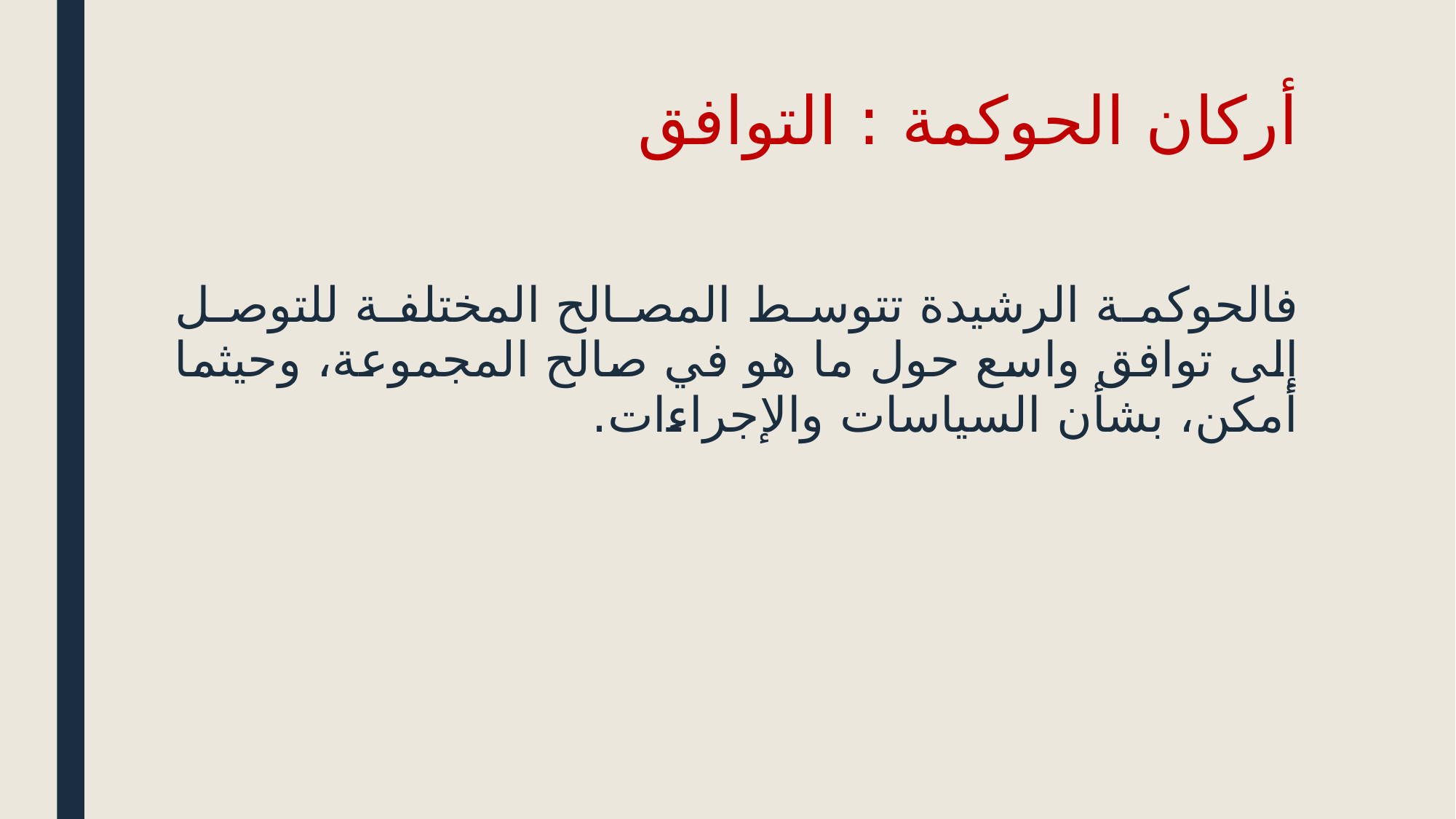

# أركان الحوكمة : التوافق
فالحوكمة الرشيدة تتوسط المصالح المختلفة للتوصل إلى توافق واسع حول ما هو في صالح المجموعة، وحيثما أمكن، بشأن السياسات والإجراءات.